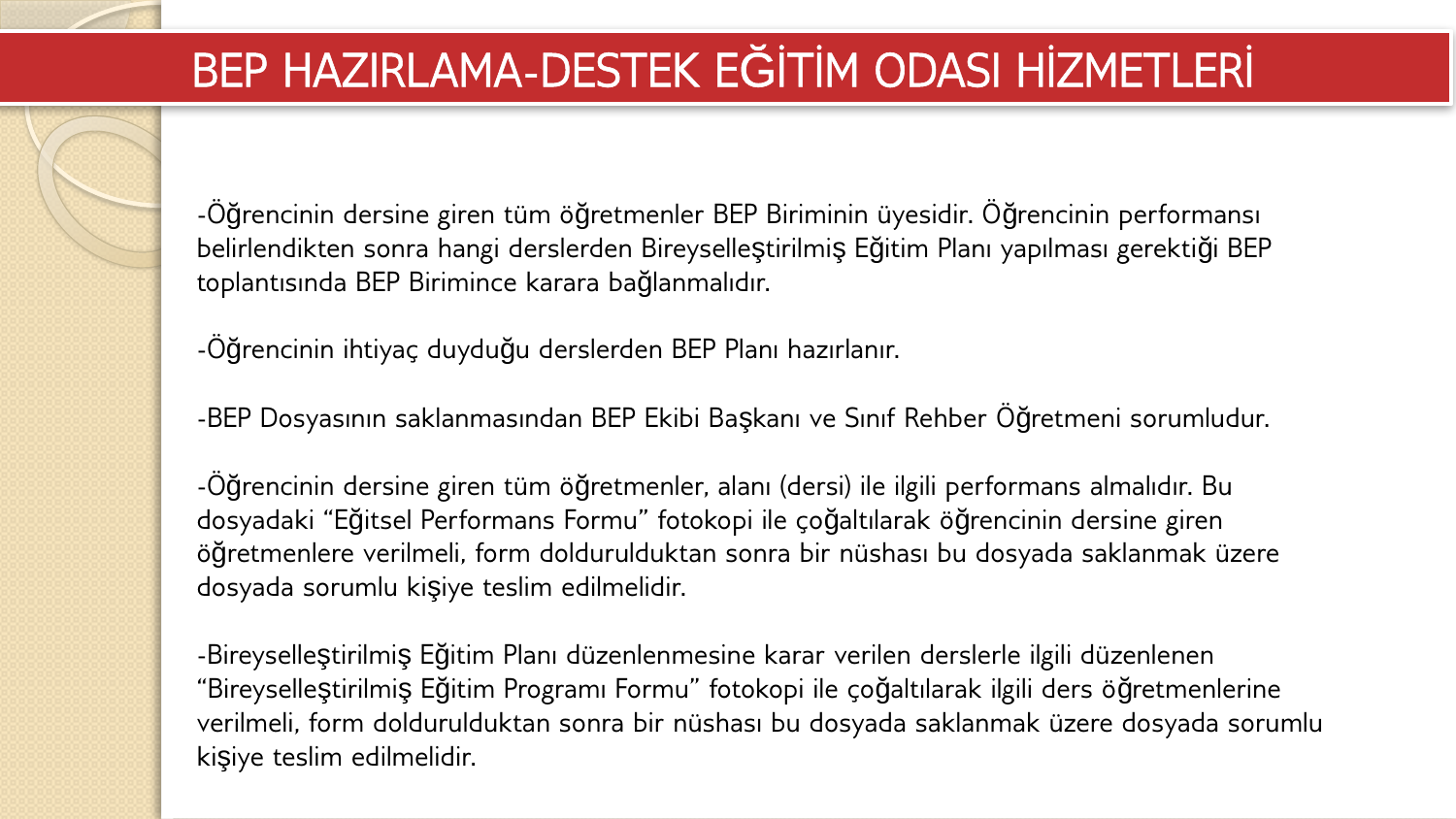

BEP HAZIRLAMA-DESTEK EĞİTİM ODASI HİZMETLERİ

-Öğrencinin dersine giren tüm öğretmenler BEP Biriminin üyesidir. Öğrencinin performansı belirlendikten sonra hangi derslerden Bireyselleştirilmiş Eğitim Planı yapılması gerektiği BEP toplantısında BEP Birimince karara bağlanmalıdır.

-Öğrencinin ihtiyaç duyduğu derslerden BEP Planı hazırlanır.

-BEP Dosyasının saklanmasından BEP Ekibi Başkanı ve Sınıf Rehber Öğretmeni sorumludur.

-Öğrencinin dersine giren tüm öğretmenler, alanı (dersi) ile ilgili performans almalıdır. Bu dosyadaki “Eğitsel Performans Formu” fotokopi ile çoğaltılarak öğrencinin dersine giren öğretmenlere verilmeli, form doldurulduktan sonra bir nüshası bu dosyada saklanmak üzere dosyada sorumlu kişiye teslim edilmelidir.

-Bireyselleştirilmiş Eğitim Planı düzenlenmesine karar verilen derslerle ilgili düzenlenen “Bireyselleştirilmiş Eğitim Programı Formu” fotokopi ile çoğaltılarak ilgili ders öğretmenlerine verilmeli, form doldurulduktan sonra bir nüshası bu dosyada saklanmak üzere dosyada sorumlu kişiye teslim edilmelidir.